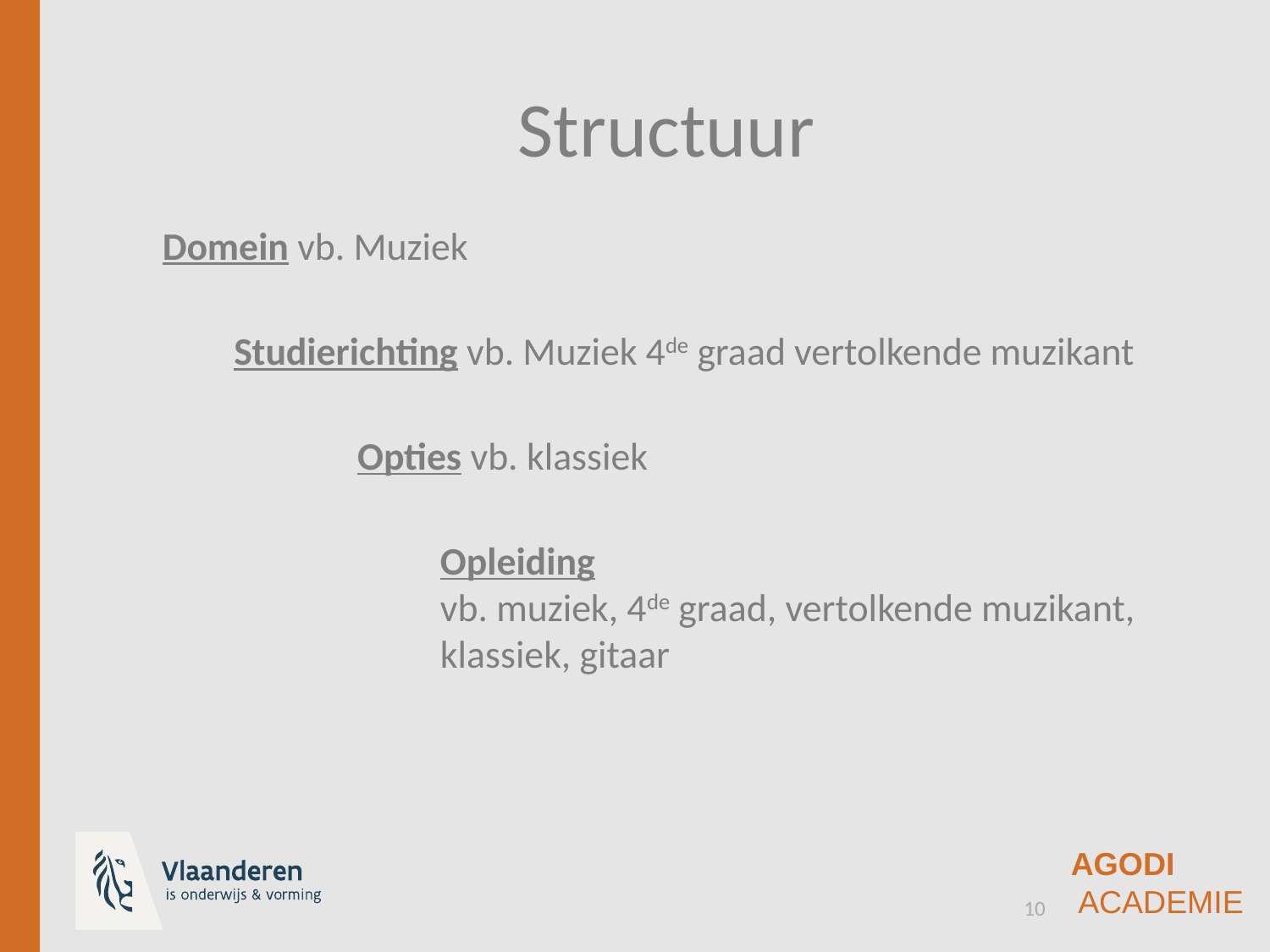

# Structuur
Domein vb. Muziek
Studierichting vb. Muziek 4de graad vertolkende muzikant
Opties vb. klassiek
Opleiding
vb. muziek, 4de graad, vertolkende muzikant, klassiek, gitaar
10